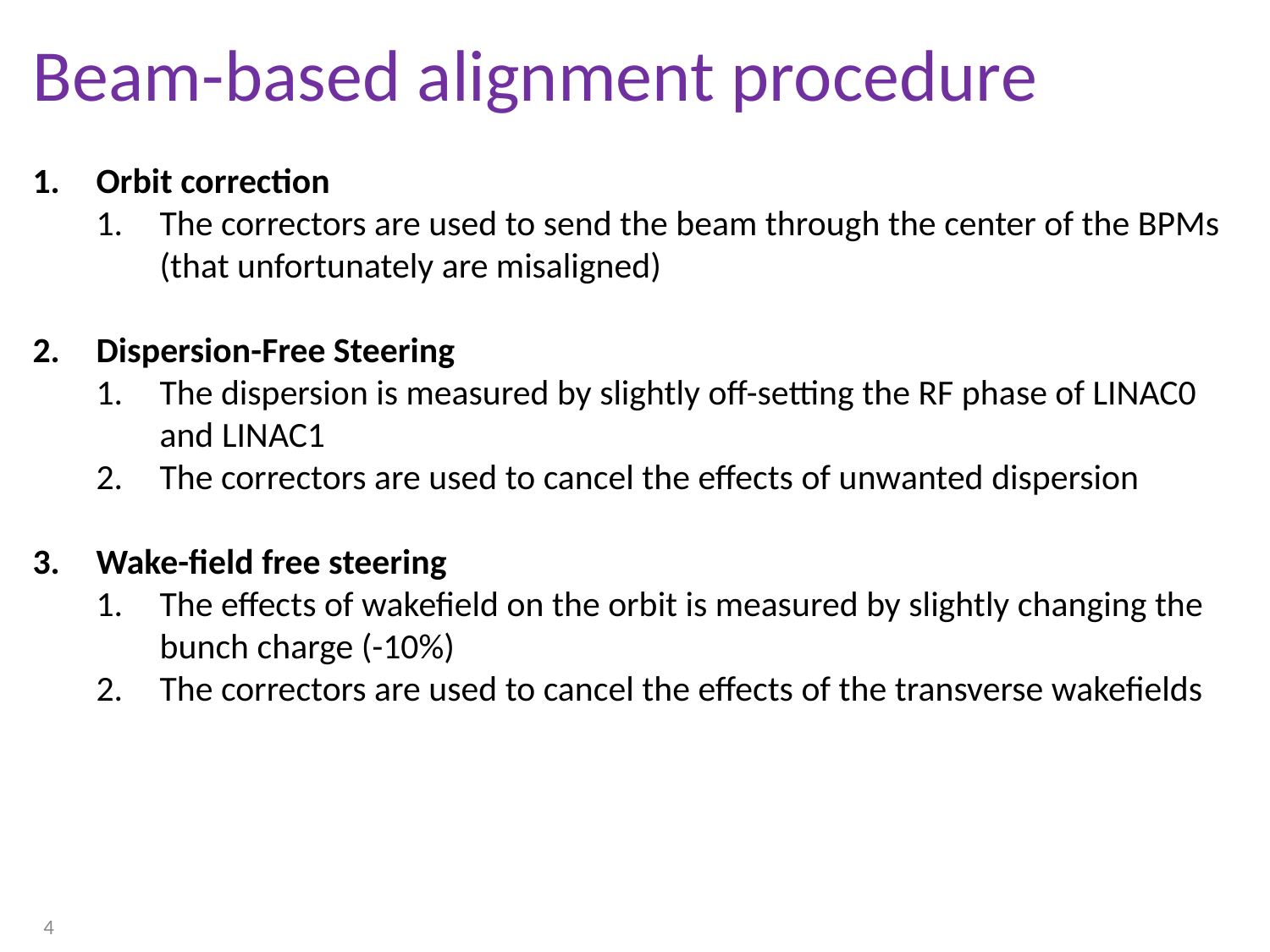

# Beam-based alignment procedure
Orbit correction
The correctors are used to send the beam through the center of the BPMs (that unfortunately are misaligned)

Dispersion-Free Steering
The dispersion is measured by slightly off-setting the RF phase of LINAC0 and LINAC1
The correctors are used to cancel the effects of unwanted dispersion

Wake-field free steering
The effects of wakefield on the orbit is measured by slightly changing the bunch charge (-10%)
The correctors are used to cancel the effects of the transverse wakefields
4